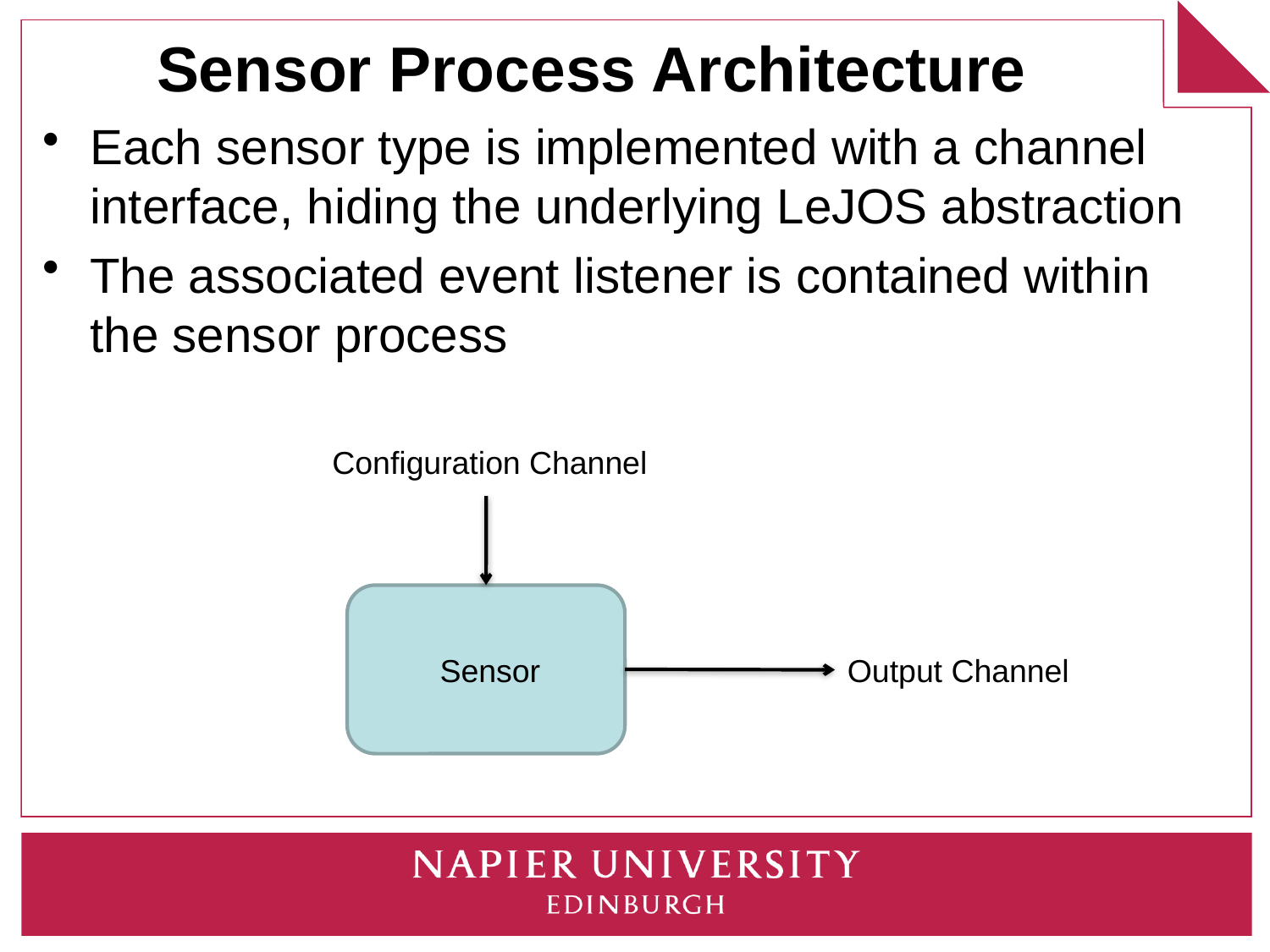

# Sensor Process Architecture
Each sensor type is implemented with a channel interface, hiding the underlying LeJOS abstraction
The associated event listener is contained within the sensor process
Configuration Channel

Sensor
Output Channel